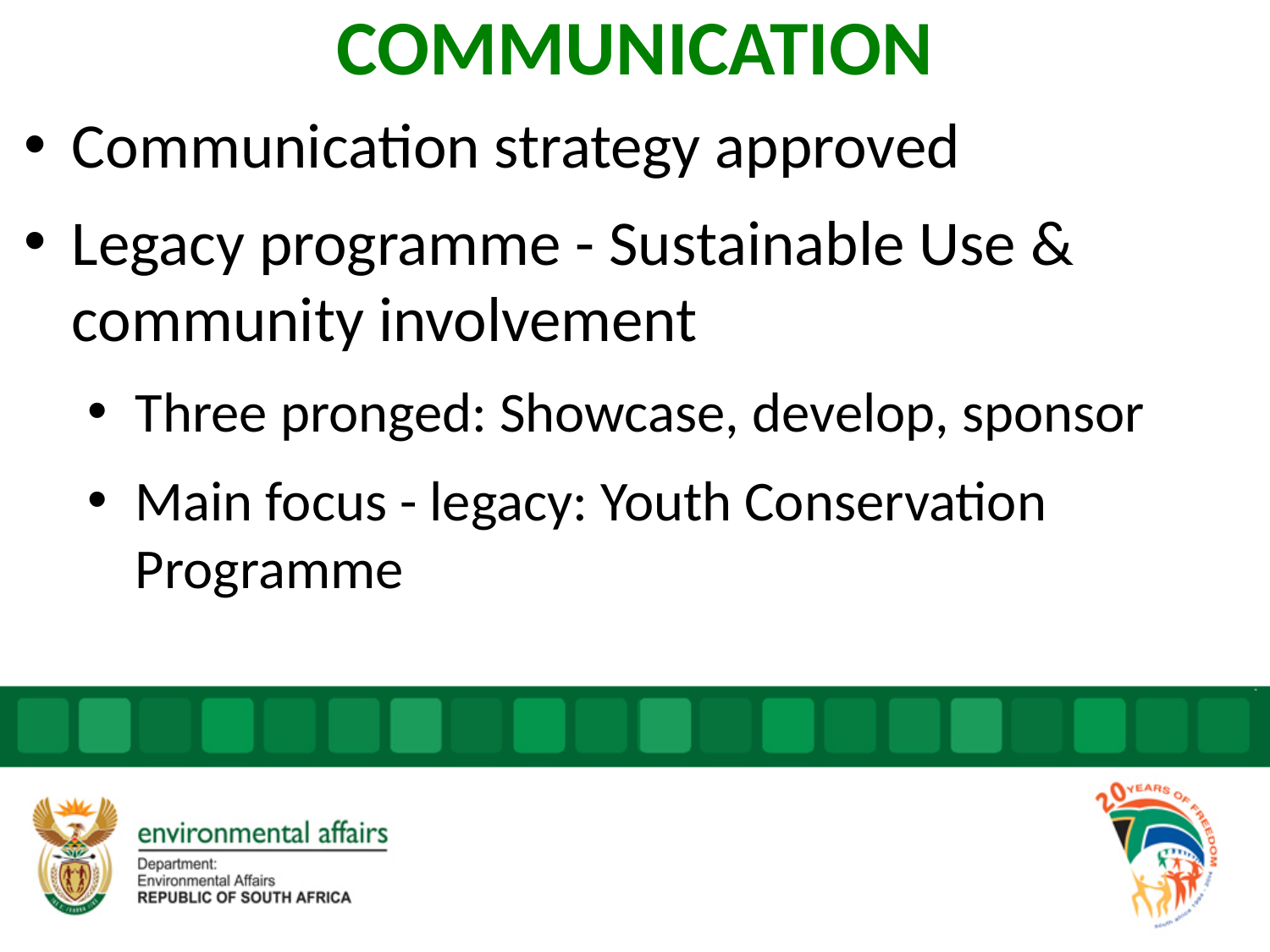

# COMMUNICATION
Communication strategy approved
Legacy programme - Sustainable Use & community involvement
Three pronged: Showcase, develop, sponsor
Main focus - legacy: Youth Conservation Programme